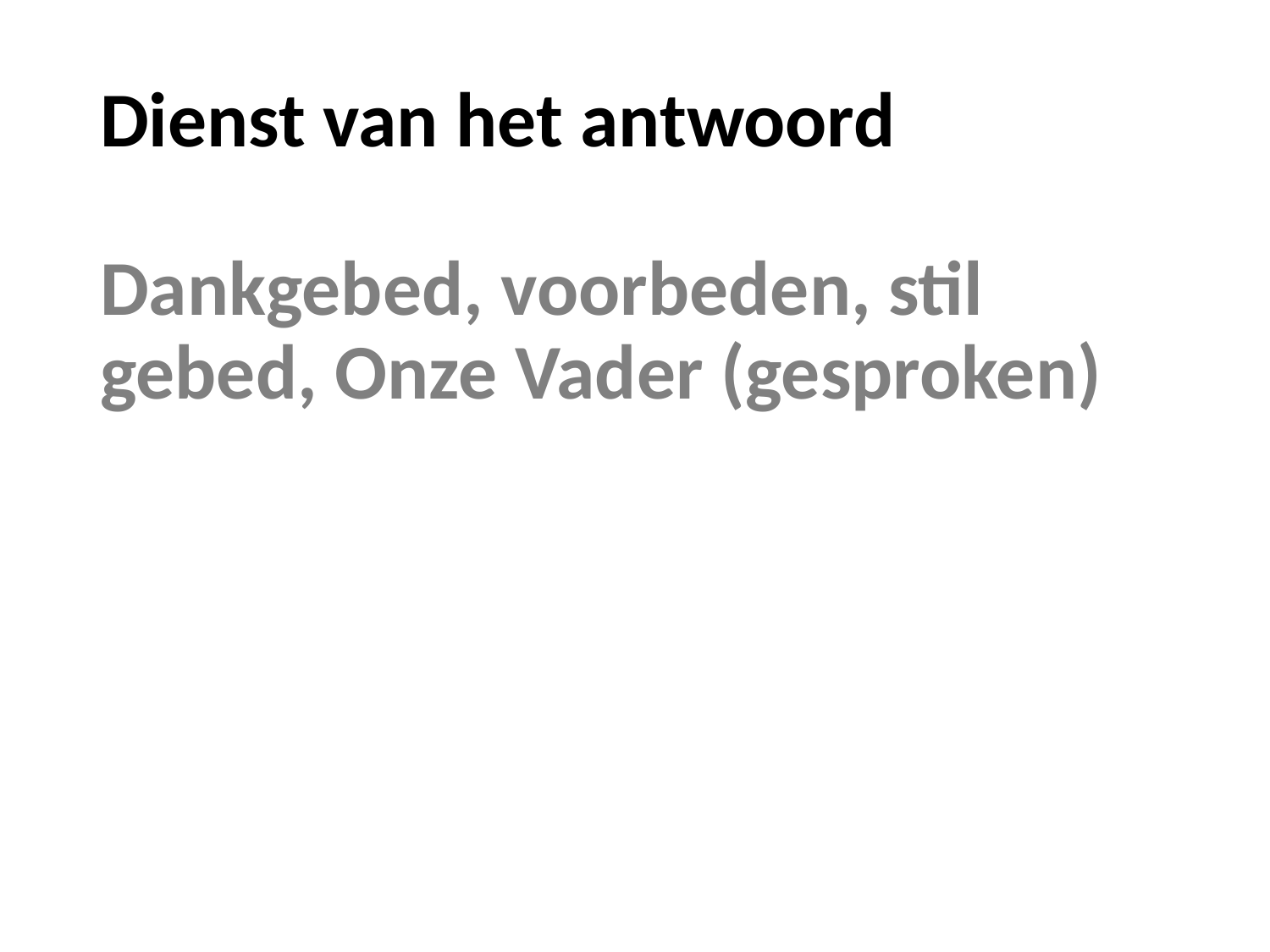

# Dienst van het antwoord Dankgebed, voorbeden, stil gebed, Onze Vader (gesproken)